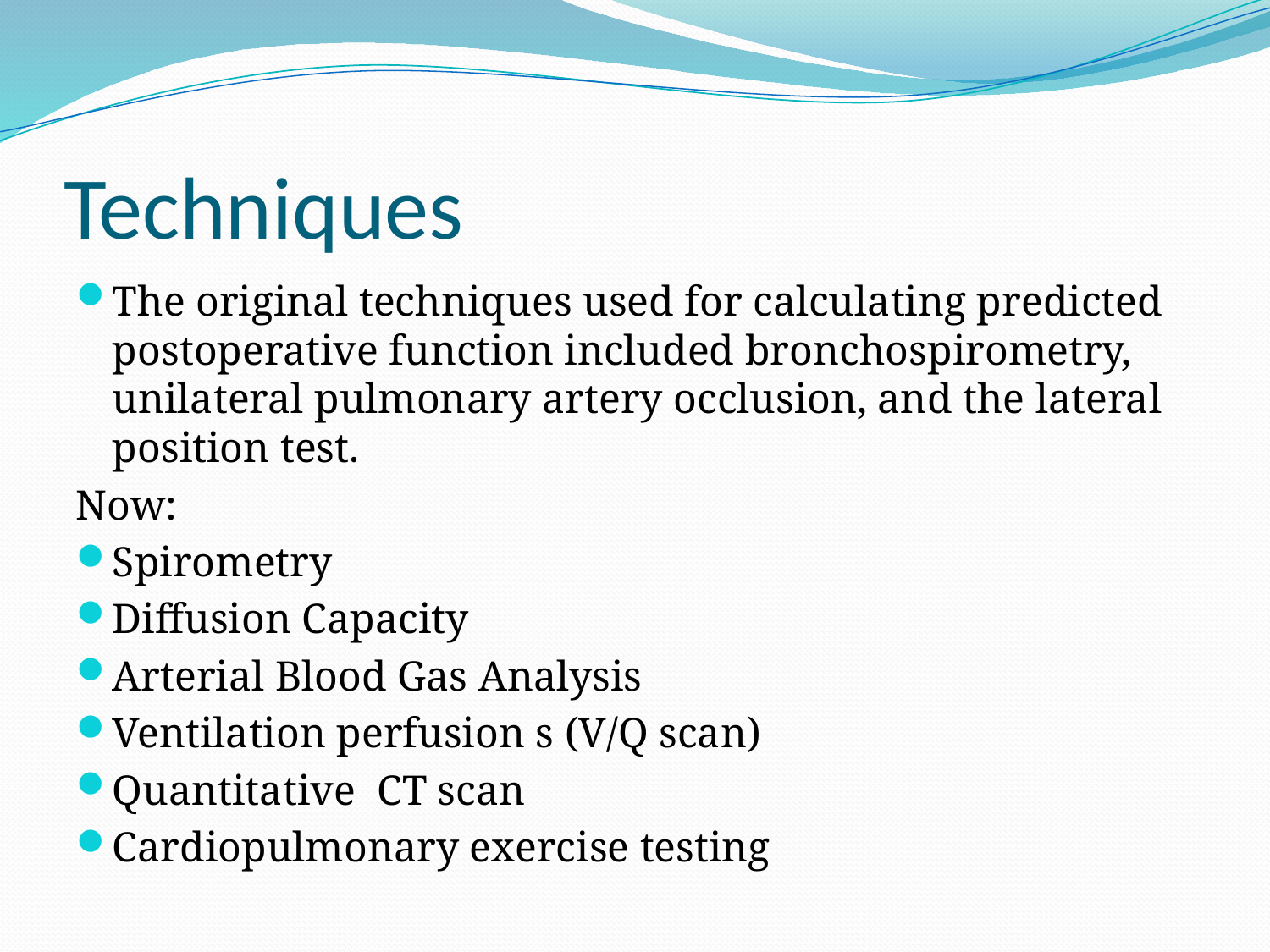

# Techniques
The original techniques used for calculating predicted postoperative function included bronchospirometry, unilateral pulmonary artery occlusion, and the lateral position test.
Now:
Spirometry
Diffusion Capacity
Arterial Blood Gas Analysis
Ventilation perfusion s (V/Q scan)
Quantitative  CT scan
Cardiopulmonary exercise testing